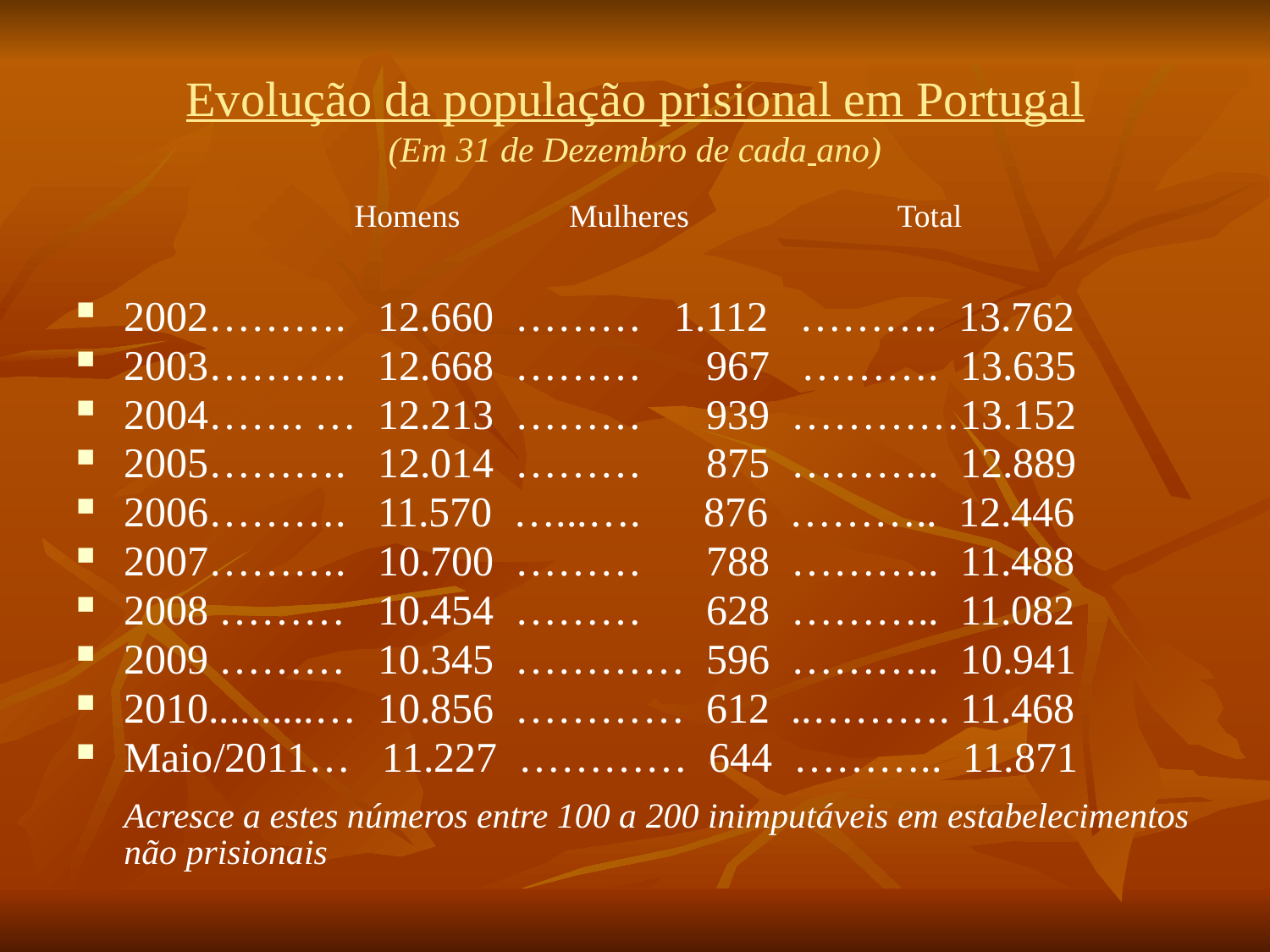

# Evolução da população prisional em Portugal (Em 31 de Dezembro de cada ano)
   Homens	          Mulheres                          Total

2002……….   12.660  ………   1.112   ……….  13.762
2003……….   12.668  ………      967   ……….  13.635
2004……. …  12.213  ………      939  …………13.152
2005……….   12.014  ………      875  ………..  12.889
2006……….   11.570  …...….      876  ………..  12.446
2007……….   10.700  ………      788  ………..  11.488
2008 ………   10.454  ………      628  ………..  11.082
2009 ………   10.345  …………  596  ………..  10.941
2010..........…  10.856  …………  612  ..………. 11.468
Maio/2011…   11.227  …………  644  ………..  11.871
	Acresce a estes números entre 100 a 200 inimputáveis em estabelecimentos não prisionais